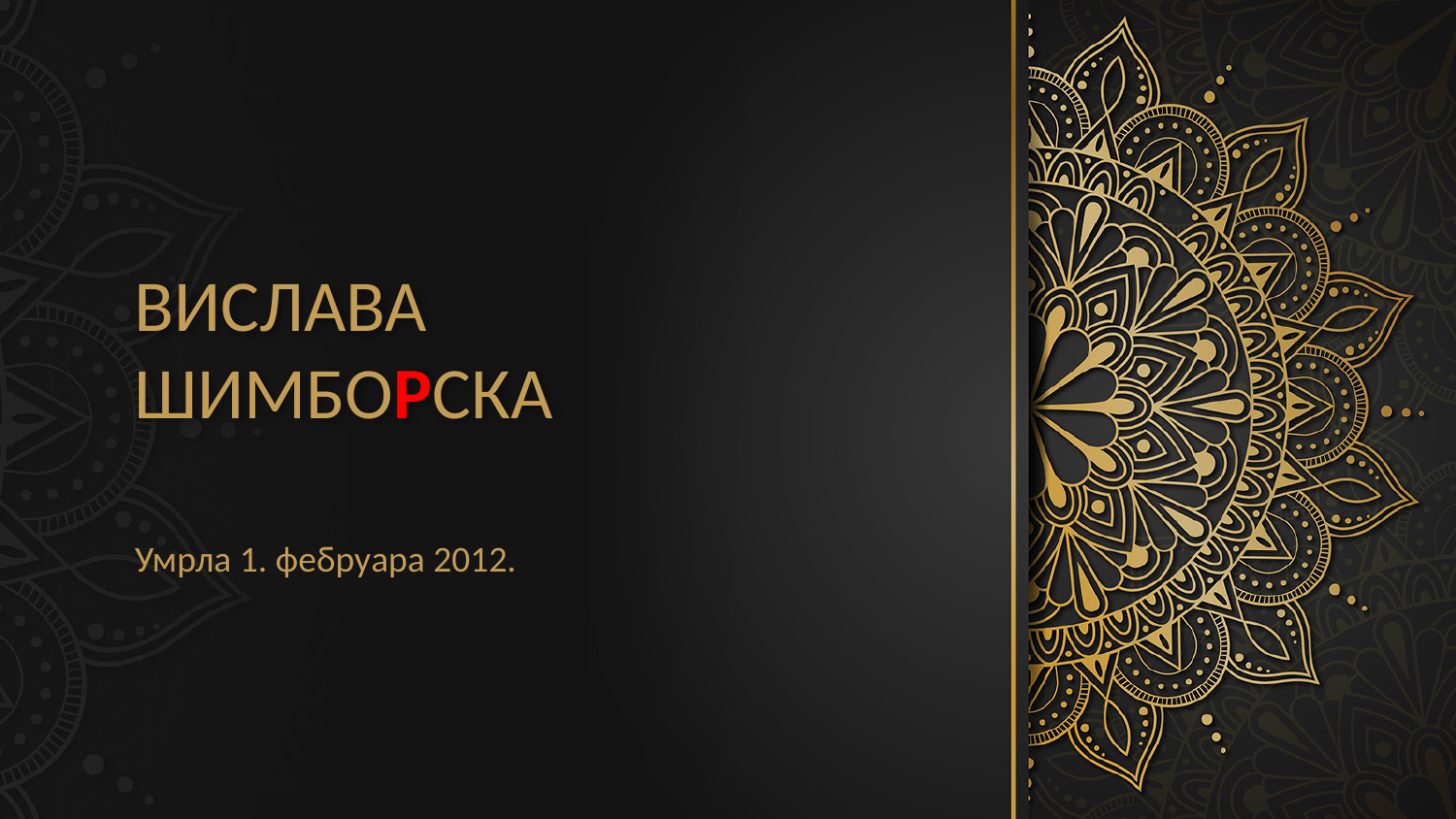

# ВИСЛАВА ШИМБОРСКА
Умрла 1. фебруара 2012.